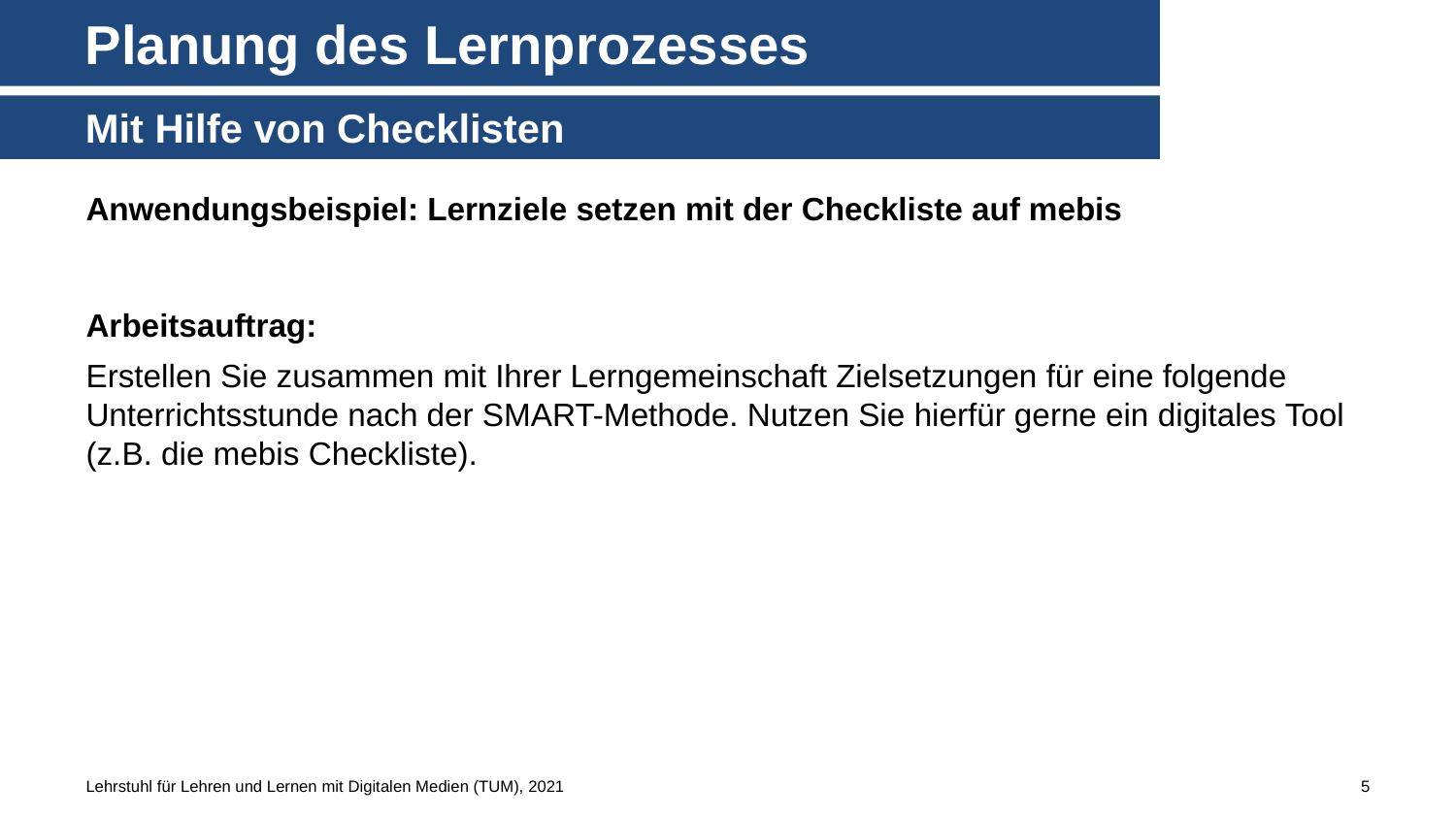

# Planung des Lernprozesses
Mit Hilfe von Checklisten
Anwendungsbeispiel: Lernziele setzen mit der Checkliste auf mebis

Arbeitsauftrag:
Erstellen Sie zusammen mit Ihrer Lerngemeinschaft Zielsetzungen für eine folgende Unterrichtsstunde nach der SMART-Methode. Nutzen Sie hierfür gerne ein digitales Tool (z.B. die mebis Checkliste).

Lehrstuhl für Lehren und Lernen mit Digitalen Medien (TUM), 2021
5